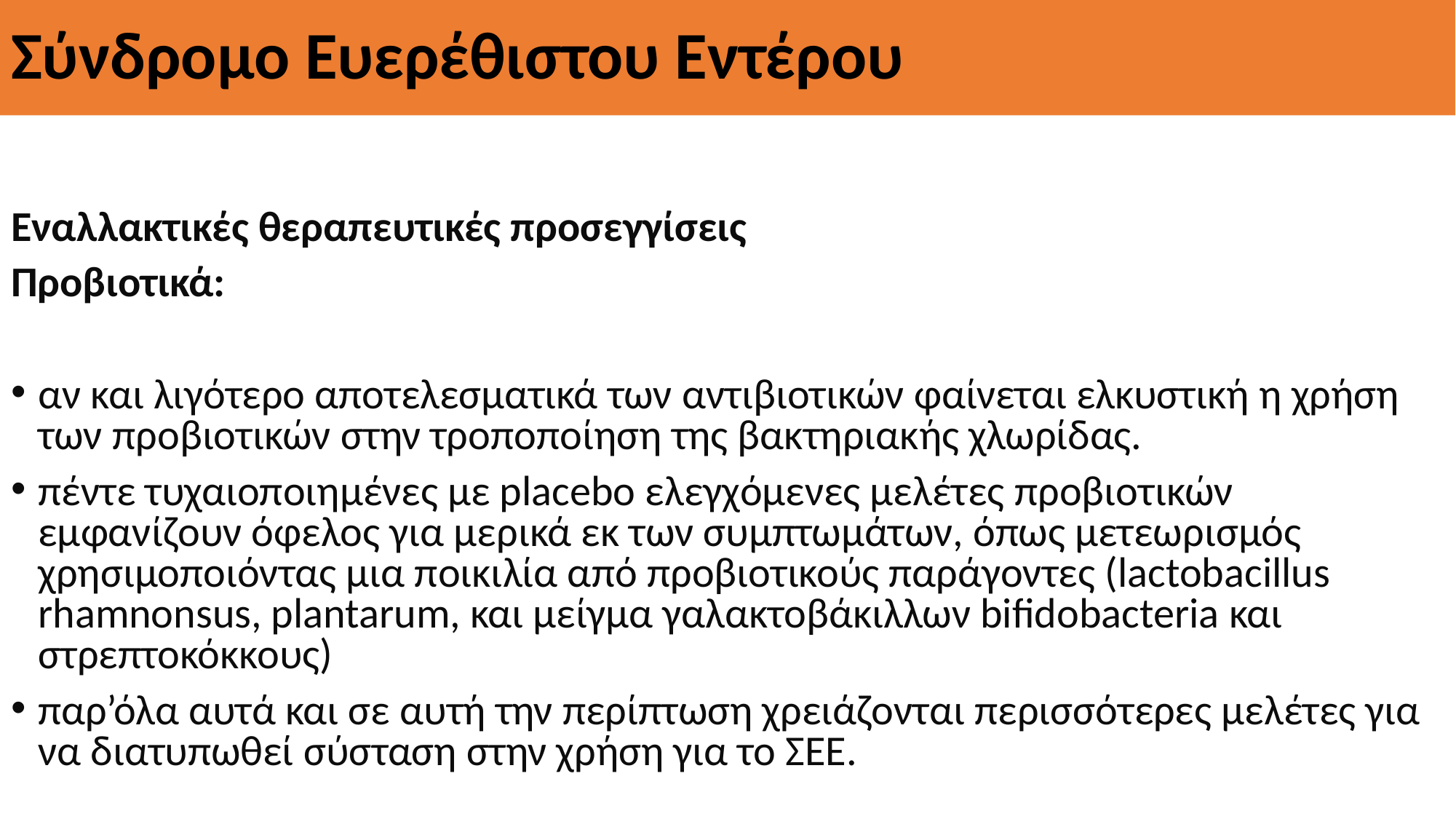

# Σύνδρομο Ευερέθιστου Εντέρου

Εναλλακτικές θεραπευτικές προσεγγίσεις
Προβιοτικά:

αν και λιγότερο αποτελεσματικά των αντιβιοτικών φαίνεται ελκυστική η χρήση των προβιοτικών στην τροποποίηση της βακτηριακής χλωρίδας.
πέντε τυχαιοποιημένες με placebo ελεγχόμενες μελέτες προβιοτικών εμφανίζουν όφελος για μερικά εκ των συμπτωμάτων, όπως μετεωρισμός χρησιμοποιόντας μια ποικιλία από προβιοτικούς παράγοντες (lactobacillus rhamnonsus, plantarum, και μείγμα γαλακτοβάκιλλων bifidobacteria και στρεπτοκόκκους)
παρ’όλα αυτά και σε αυτή την περίπτωση χρειάζονται περισσότερες μελέτες για να διατυπωθεί σύσταση στην χρήση για το ΣΕΕ.